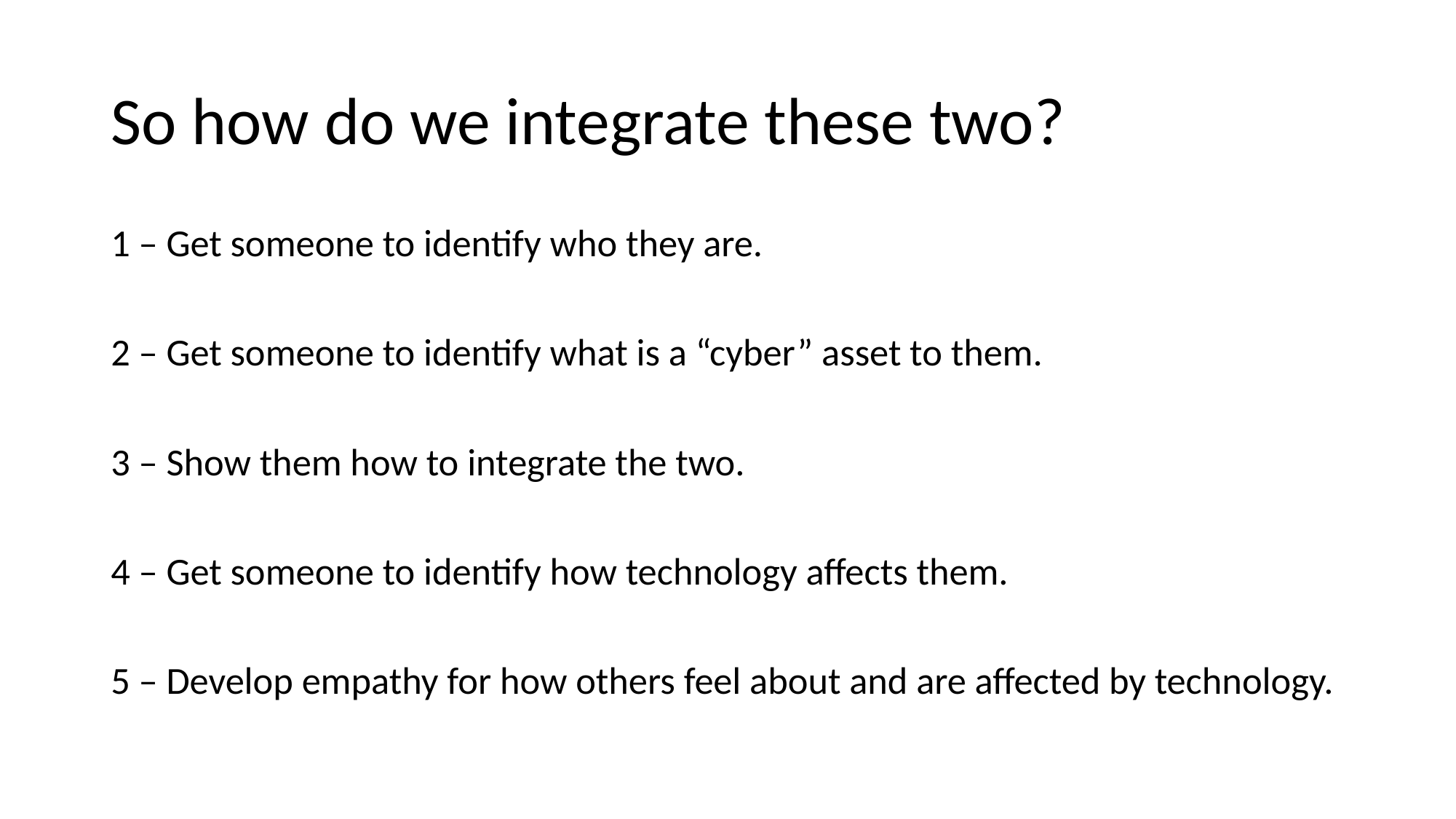

# So how do we integrate these two?
1 – Get someone to identify who they are.

2 – Get someone to identify what is a “cyber” asset to them.

3 – Show them how to integrate the two.

4 – Get someone to identify how technology affects them.

5 – Develop empathy for how others feel about and are affected by technology.